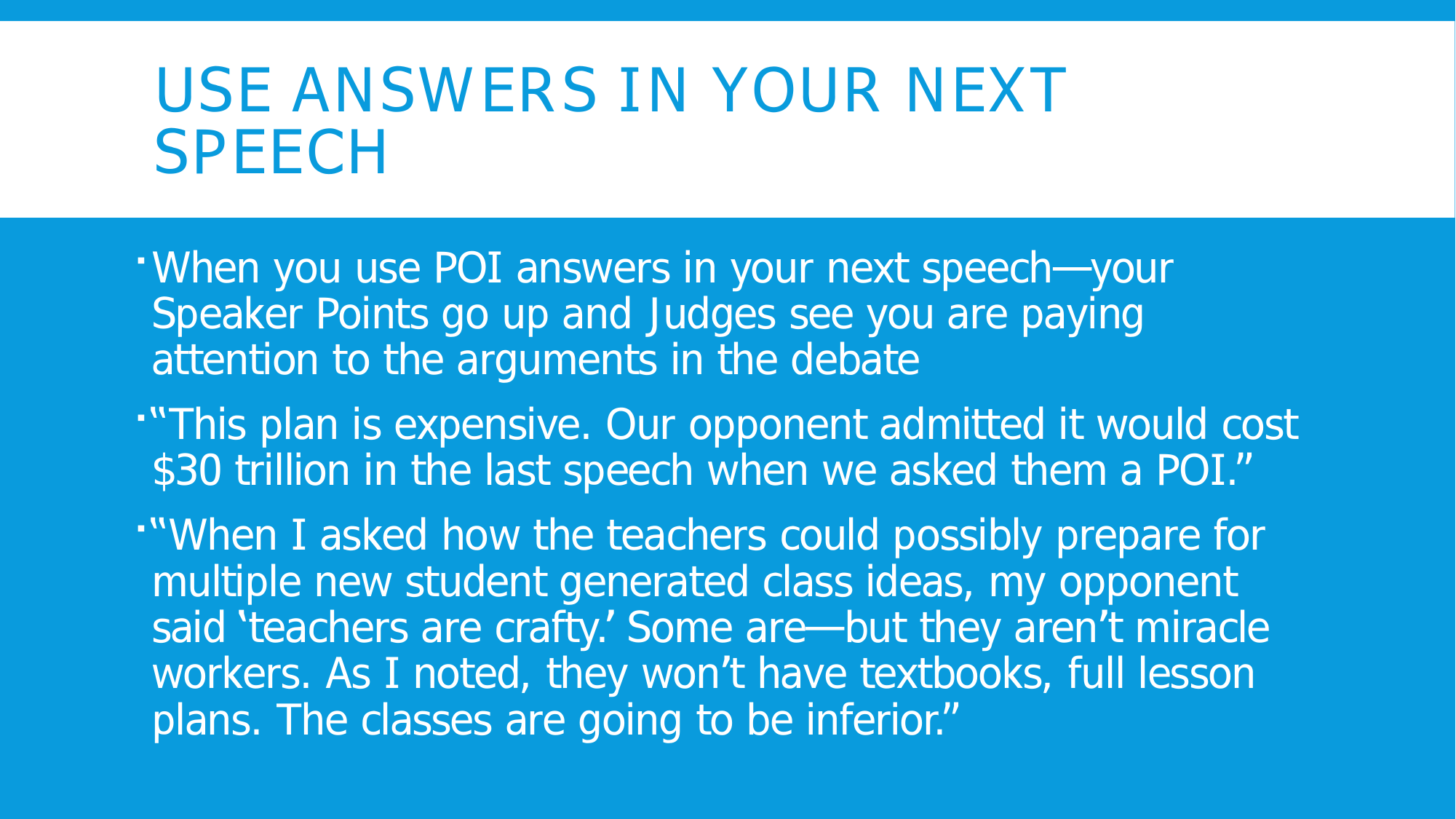

# USE ANSWERS IN YOUR NEXT SPEECH
When you use POI answers in your next speech—your Speaker Points go up and Judges see you are paying attention to the arguments in the debate
“This plan is expensive. Our opponent admitted it would cost $30 trillion in the last speech when we asked them a POI.”
“When I asked how the teachers could possibly prepare for multiple new student generated class ideas, my opponent said ‘teachers are crafty.’ Some are—but they aren’t miracle workers. As I noted, they won’t have textbooks, full lesson plans. The classes are going to be inferior.”